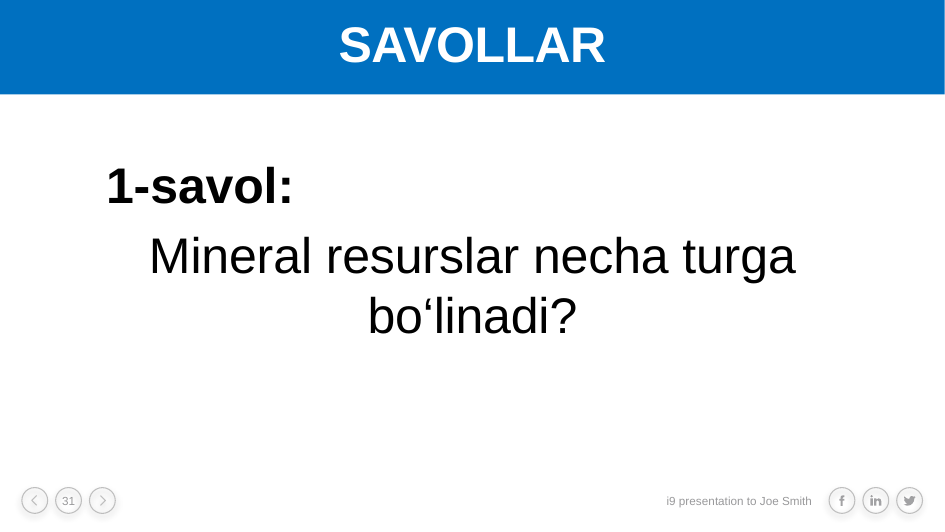

SAVOLLAR
#
1-savol:
Mineral resurslar necha turga bo‘linadi?